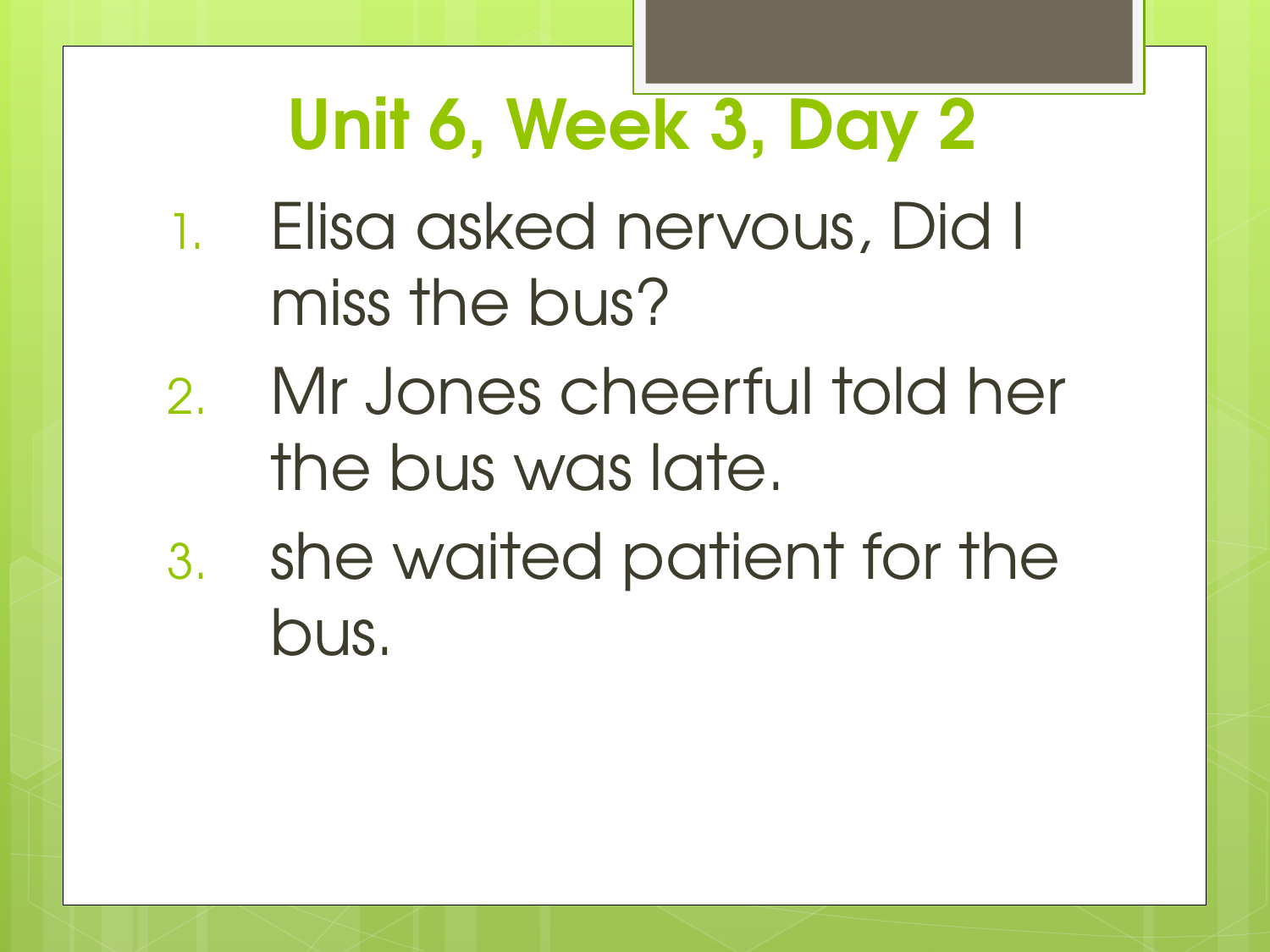

# Unit 6, Week 3, Day 2
Elisa asked nervous, Did I miss the bus?
Mr Jones cheerful told her the bus was late.
she waited patient for the bus.